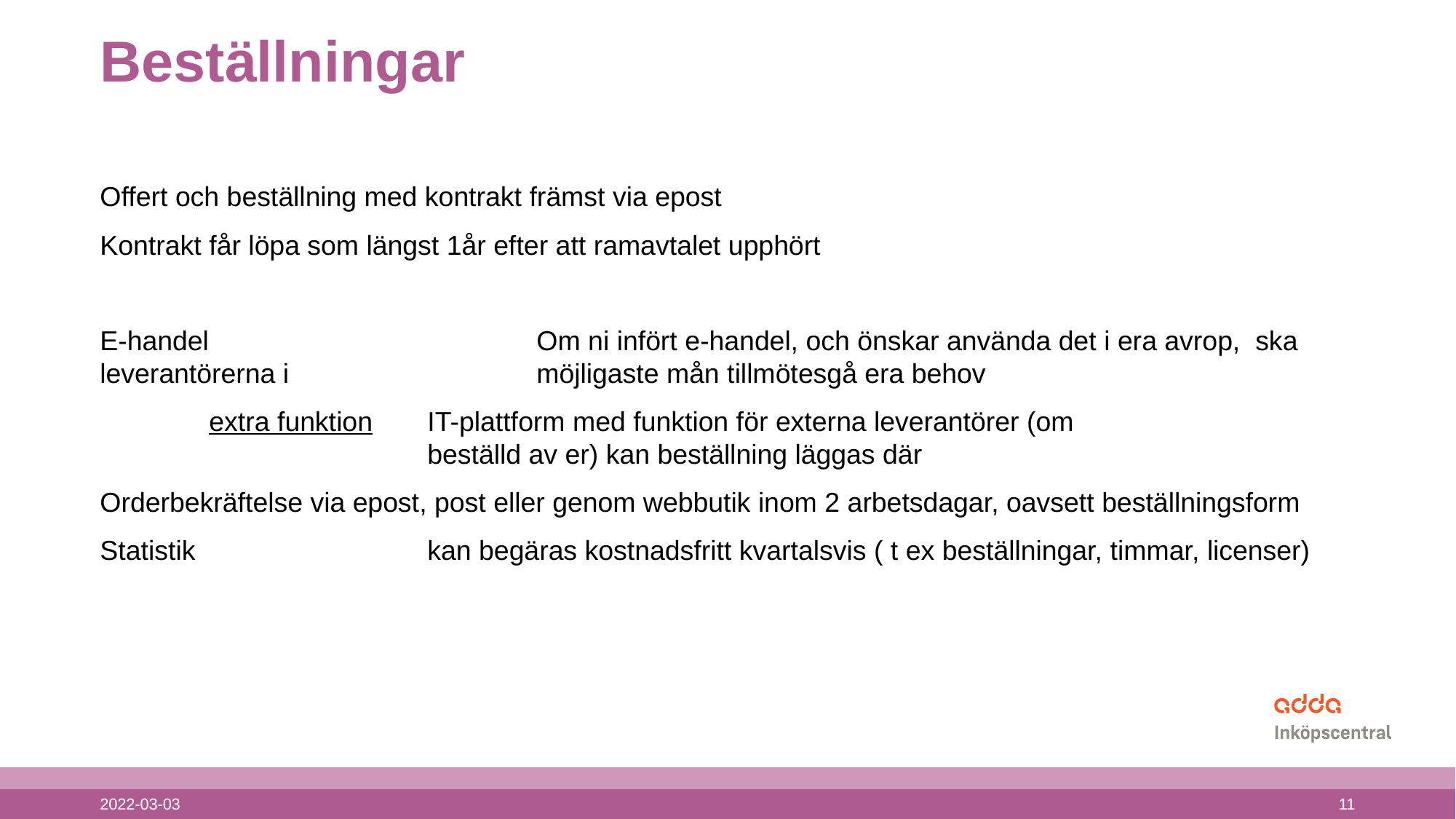

# Beställningar
Offert och beställning med kontrakt främst via epost
Kontrakt får löpa som längst 1år efter att ramavtalet upphört

E-handel 			Om ni infört e-handel, och önskar använda det i era avrop,  ska leverantörerna i 			möjligaste mån tillmötesgå era behov
 	extra funktion	IT-plattform med funktion för externa leverantörer (om 						beställd av er) kan beställning läggas där
Orderbekräftelse via epost, post eller genom webbutik inom 2 arbetsdagar, oavsett beställningsform
Statistik 			kan begäras kostnadsfritt kvartalsvis ( t ex beställningar, timmar, licenser)

2022-03-03

11